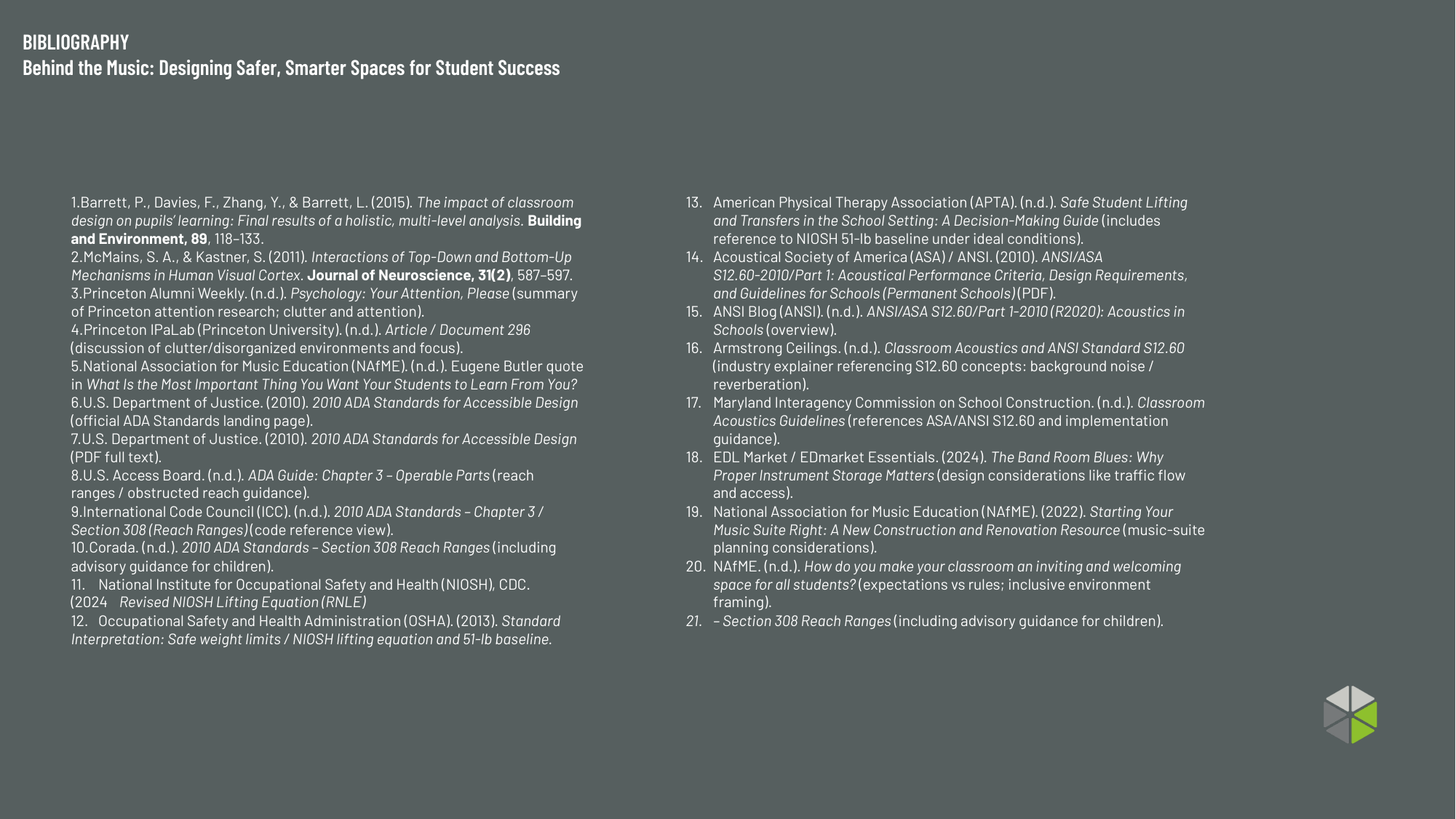

BIBLIOGRAPHY
Behind the Music: Designing Safer, Smarter Spaces for Student Success

Barrett, P., Davies, F., Zhang, Y., & Barrett, L. (2015). The impact of classroom design on pupils’ learning: Final results of a holistic, multi-level analysis. Building and Environment, 89, 118–133.
McMains, S. A., & Kastner, S. (2011). Interactions of Top-Down and Bottom-Up Mechanisms in Human Visual Cortex. Journal of Neuroscience, 31(2), 587–597.
Princeton Alumni Weekly. (n.d.). Psychology: Your Attention, Please (summary of Princeton attention research; clutter and attention).
Princeton IPaLab (Princeton University). (n.d.). Article / Document 296 (discussion of clutter/disorganized environments and focus).
National Association for Music Education (NAfME). (n.d.). Eugene Butler quote in What Is the Most Important Thing You Want Your Students to Learn From You?
U.S. Department of Justice. (2010). 2010 ADA Standards for Accessible Design (official ADA Standards landing page).
U.S. Department of Justice. (2010). 2010 ADA Standards for Accessible Design (PDF full text).
U.S. Access Board. (n.d.). ADA Guide: Chapter 3 – Operable Parts (reach ranges / obstructed reach guidance).
International Code Council (ICC). (n.d.). 2010 ADA Standards – Chapter 3 / Section 308 (Reach Ranges) (code reference view).
Corada. (n.d.). 2010 ADA Standards – Section 308 Reach Ranges (including advisory guidance for children).
National Institute for Occupational Safety and Health (NIOSH), CDC.
(2024). Revised NIOSH Lifting Equation (RNLE)
Occupational Safety and Health Administration (OSHA). (2013). Standard
Interpretation: Safe weight limits / NIOSH lifting equation and 51-lb baseline.

American Physical Therapy Association (APTA). (n.d.). Safe Student Lifting and Transfers in the School Setting: A Decision-Making Guide (includes reference to NIOSH 51-lb baseline under ideal conditions).
Acoustical Society of America (ASA) / ANSI. (2010). ANSI/ASA S12.60-2010/Part 1: Acoustical Performance Criteria, Design Requirements, and Guidelines for Schools (Permanent Schools) (PDF).
ANSI Blog (ANSI). (n.d.). ANSI/ASA S12.60/Part 1-2010 (R2020): Acoustics in Schools (overview).
Armstrong Ceilings. (n.d.). Classroom Acoustics and ANSI Standard S12.60 (industry explainer referencing S12.60 concepts: background noise / reverberation).
Maryland Interagency Commission on School Construction. (n.d.). Classroom Acoustics Guidelines (references ASA/ANSI S12.60 and implementation guidance).
EDL Market / EDmarket Essentials. (2024). The Band Room Blues: Why Proper Instrument Storage Matters (design considerations like traffic flow and access).
National Association for Music Education (NAfME). (2022). Starting Your Music Suite Right: A New Construction and Renovation Resource (music-suite planning considerations).
NAfME. (n.d.). How do you make your classroom an inviting and welcoming space for all students? (expectations vs rules; inclusive environment framing).
– Section 308 Reach Ranges (including advisory guidance for children).